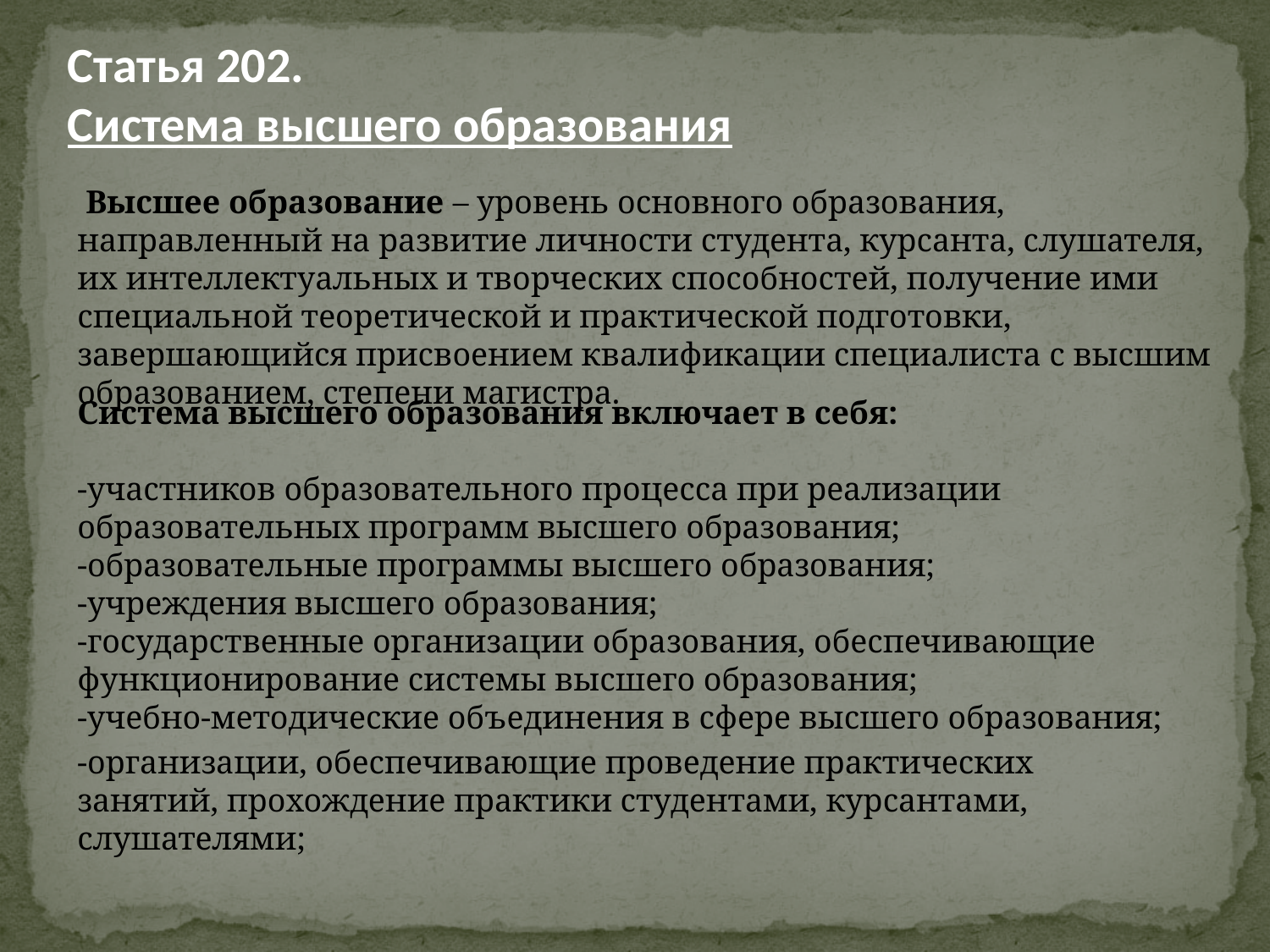

Статья 202.
Система высшего образования
 Высшее образование – уровень основного образования, направленный на развитие личности студента, курсанта, слушателя, их интеллектуальных и творческих способностей, получение ими специальной теоретической и практической подготовки, завершающийся присвоением квалификации специалиста с высшим образованием, степени магистра.
Система высшего образования включает в себя:

-участников образовательного процесса при реализации образовательных программ высшего образования;
-образовательные программы высшего образования;
-учреждения высшего образования;
-государственные организации образования, обеспечивающие функционирование системы высшего образования;
-учебно-методические объединения в сфере высшего образования;

-организации, обеспечивающие проведение практических занятий, прохождение практики студентами, курсантами, слушателями;